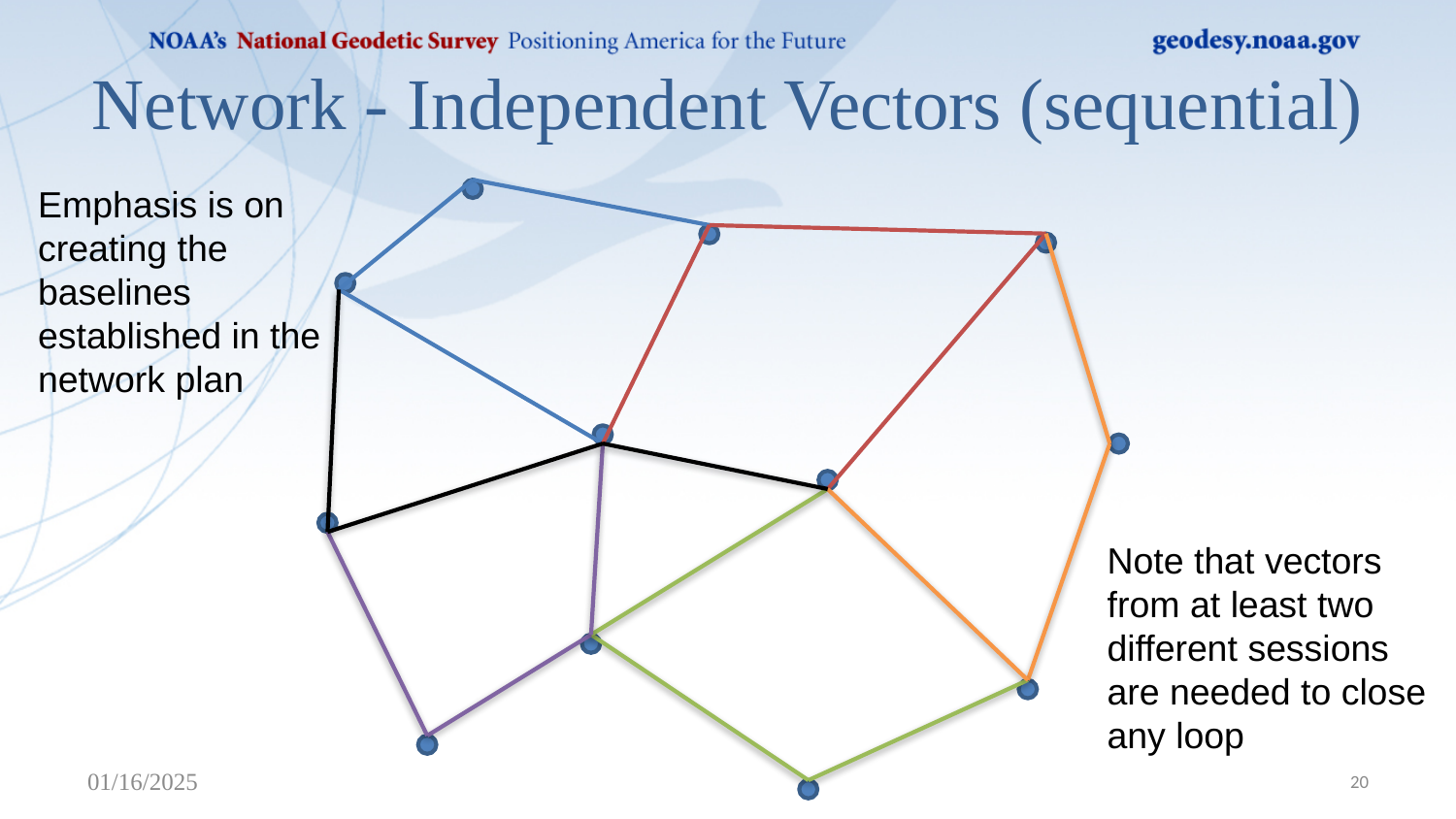

# Network - Independent Vectors (sequential)
Emphasis is on creating the baselines established in the network plan

Note that vectors from at least two different sessions are needed to close any loop

01/16/2025
20